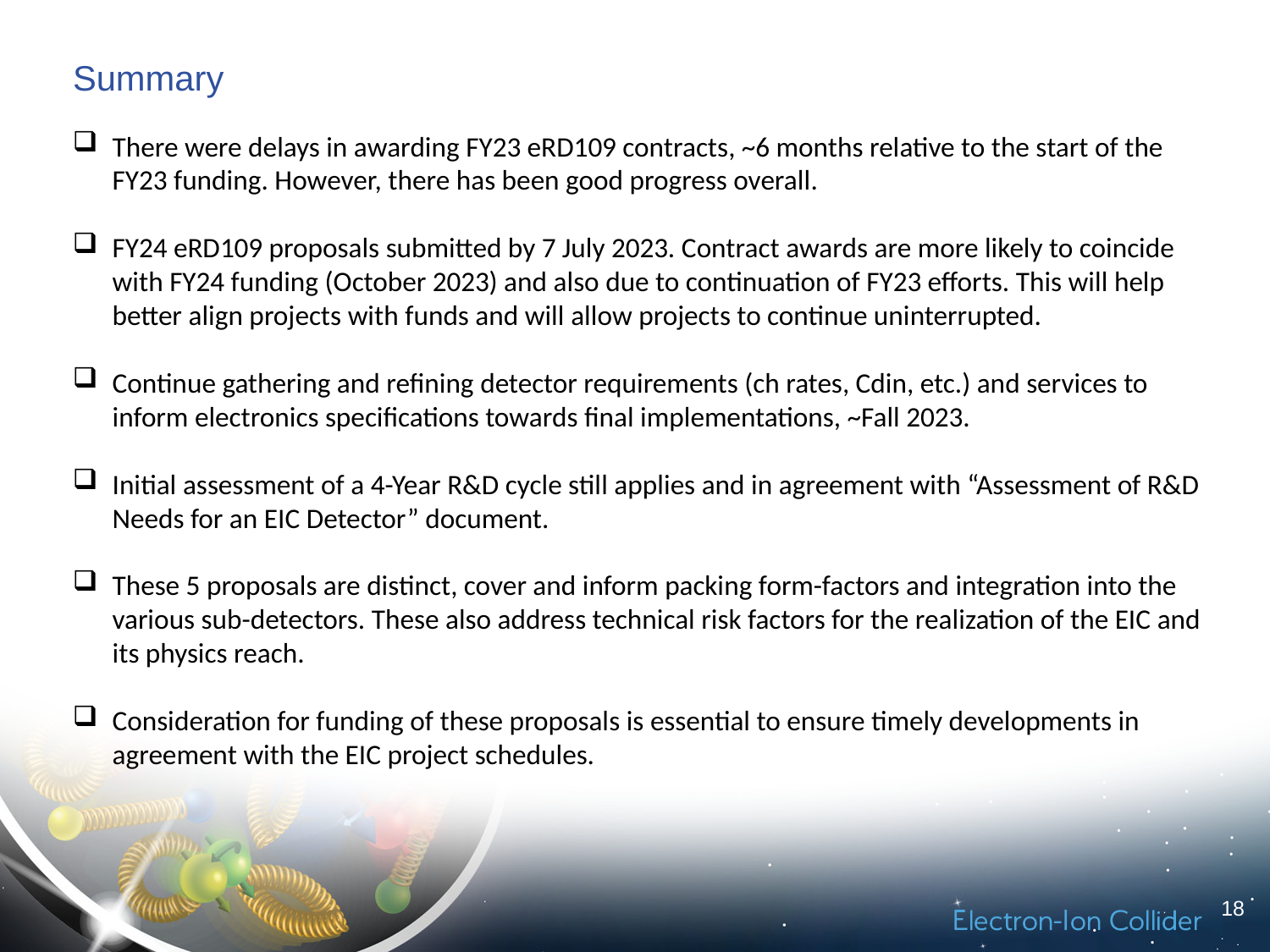

# Summary
There were delays in awarding FY23 eRD109 contracts, ~6 months relative to the start of the FY23 funding. However, there has been good progress overall.

FY24 eRD109 proposals submitted by 7 July 2023. Contract awards are more likely to coincide with FY24 funding (October 2023) and also due to continuation of FY23 efforts. This will help better align projects with funds and will allow projects to continue uninterrupted.

Continue gathering and refining detector requirements (ch rates, Cdin, etc.) and services to inform electronics specifications towards final implementations, ~Fall 2023.

Initial assessment of a 4-Year R&D cycle still applies and in agreement with “Assessment of R&D Needs for an EIC Detector” document.

These 5 proposals are distinct, cover and inform packing form-factors and integration into the various sub-detectors. These also address technical risk factors for the realization of the EIC and its physics reach.

Consideration for funding of these proposals is essential to ensure timely developments in agreement with the EIC project schedules.

18